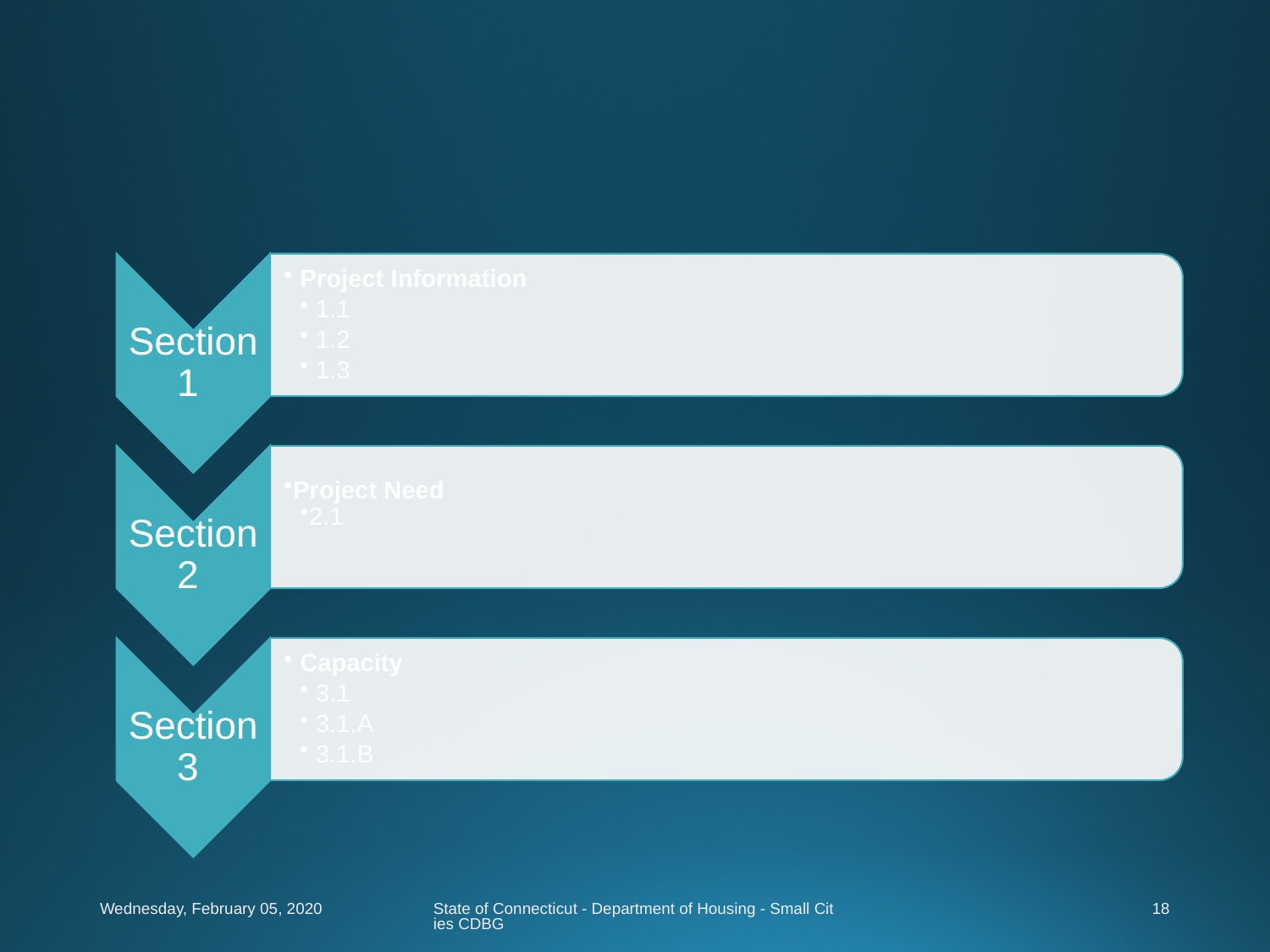

#
Section 1
Project Information
1.1
1.2
1.3
Section 2
Project Need
2.1

Section 3
Capacity
3.1
3.1.A
3.1.B
Wednesday, February 05, 2020
State of Connecticut - Department of Housing - Small Cities CDBG
18